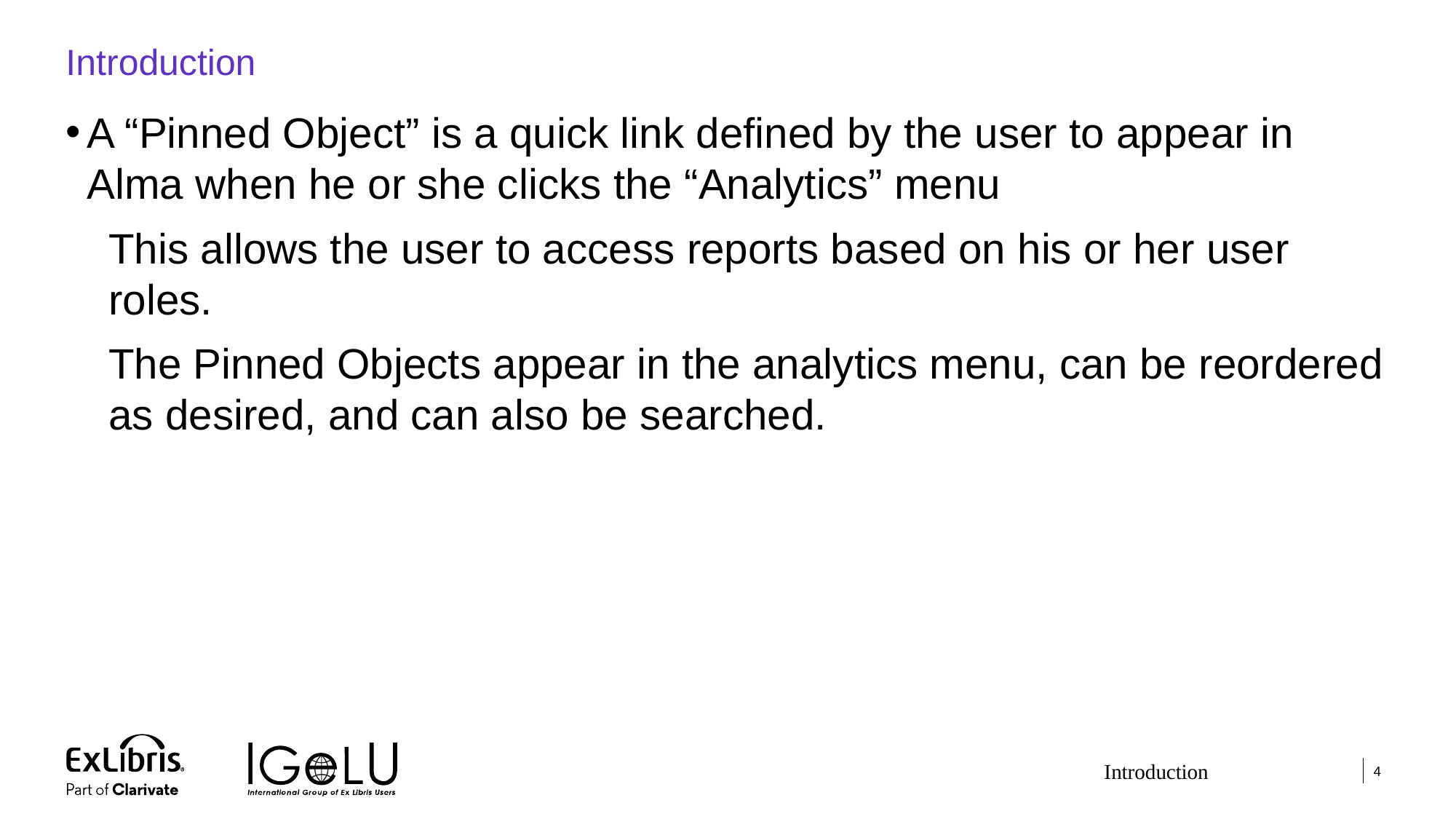

# Introduction
A “Pinned Object” is a quick link defined by the user to appear in Alma when he or she clicks the “Analytics” menu
This allows the user to access reports based on his or her user roles.
The Pinned Objects appear in the analytics menu, can be reordered as desired, and can also be searched.
Introduction
4